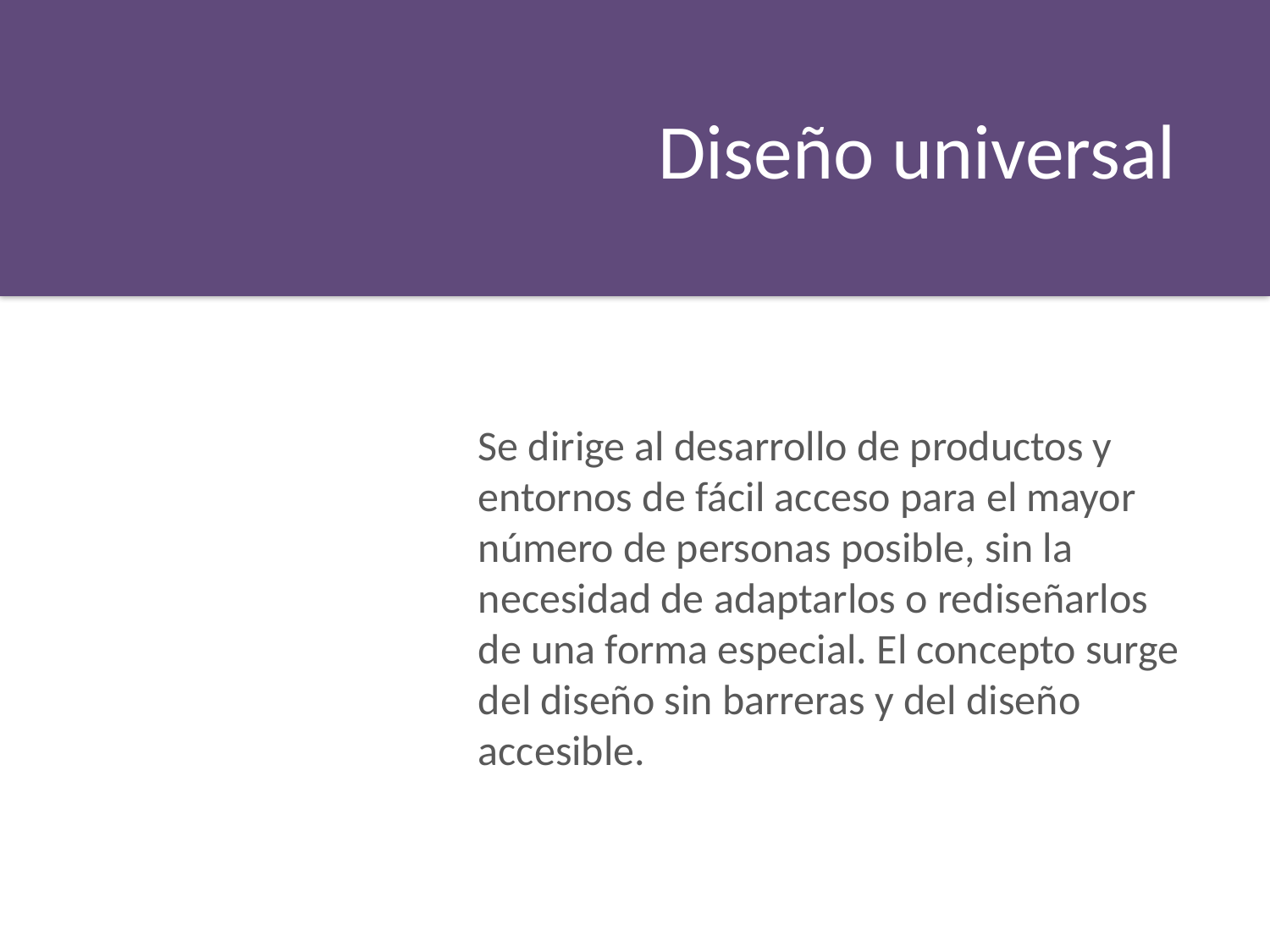

Diseño universal
Se dirige al desarrollo de productos y entornos de fácil acceso para el mayor número de personas posible, sin la necesidad de adaptarlos o rediseñarlos de una forma especial. El concepto surge del diseño sin barreras y del diseño accesible.